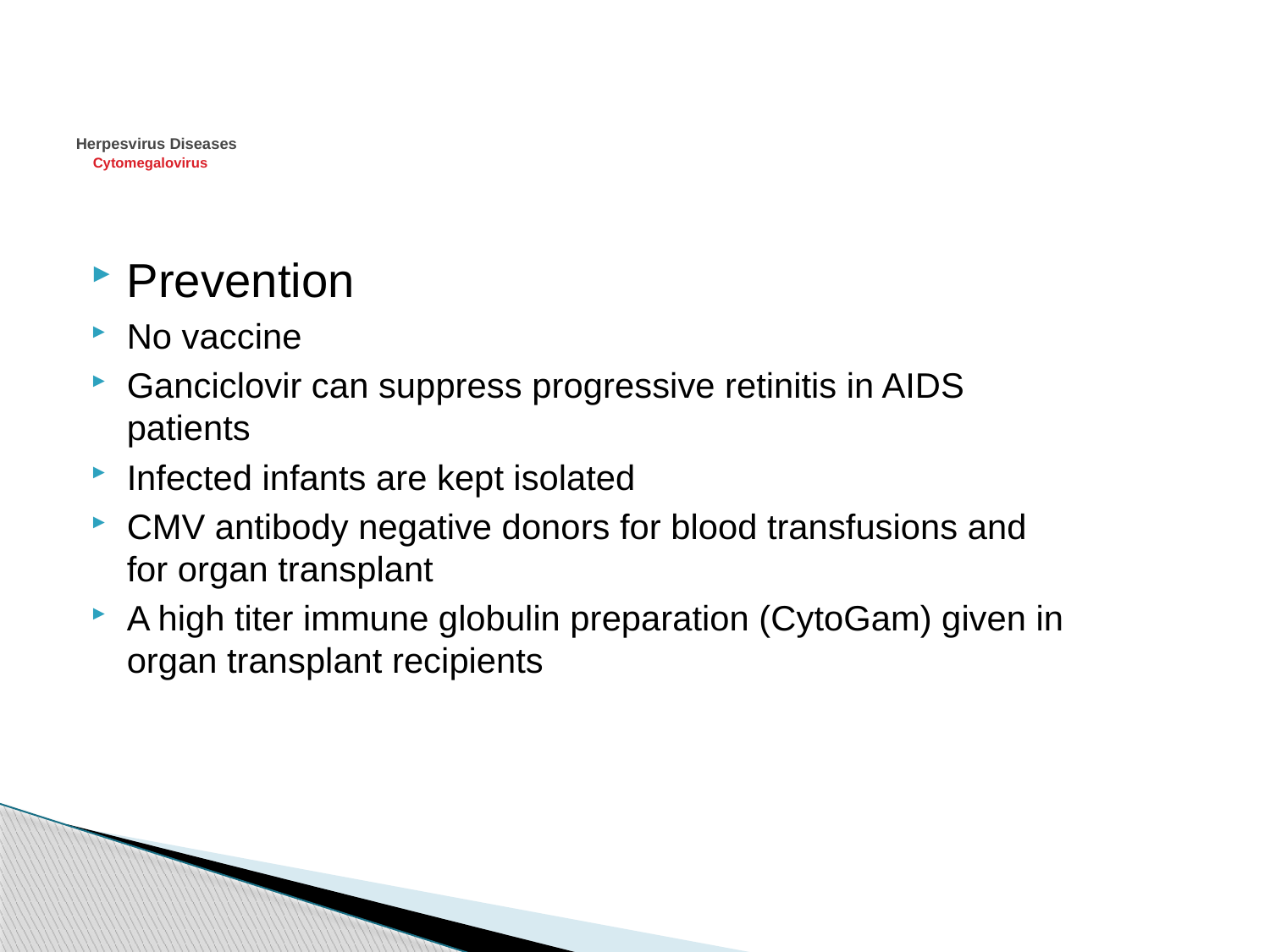

# Herpesvirus Diseases Cytomegalovirus
Prevention
No vaccine
Ganciclovir can suppress progressive retinitis in AIDS patients
Infected infants are kept isolated
CMV antibody negative donors for blood transfusions and for organ transplant
A high titer immune globulin preparation (CytoGam) given in organ transplant recipients